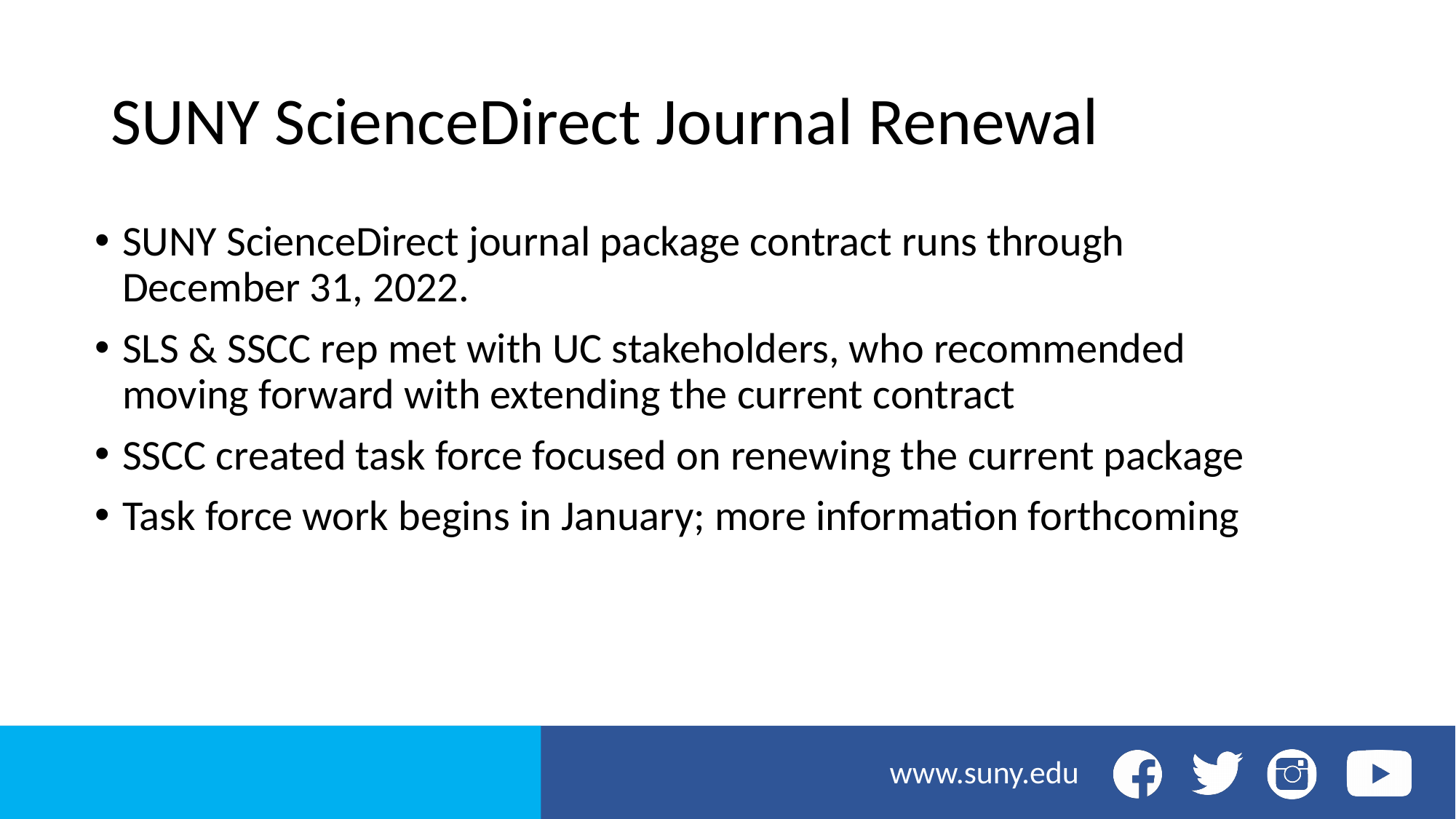

# SUNY ScienceDirect Journal Renewal
SUNY ScienceDirect journal package contract runs through December 31, 2022.
SLS & SSCC rep met with UC stakeholders, who recommended moving forward with extending the current contract
SSCC created task force focused on renewing the current package
Task force work begins in January; more information forthcoming